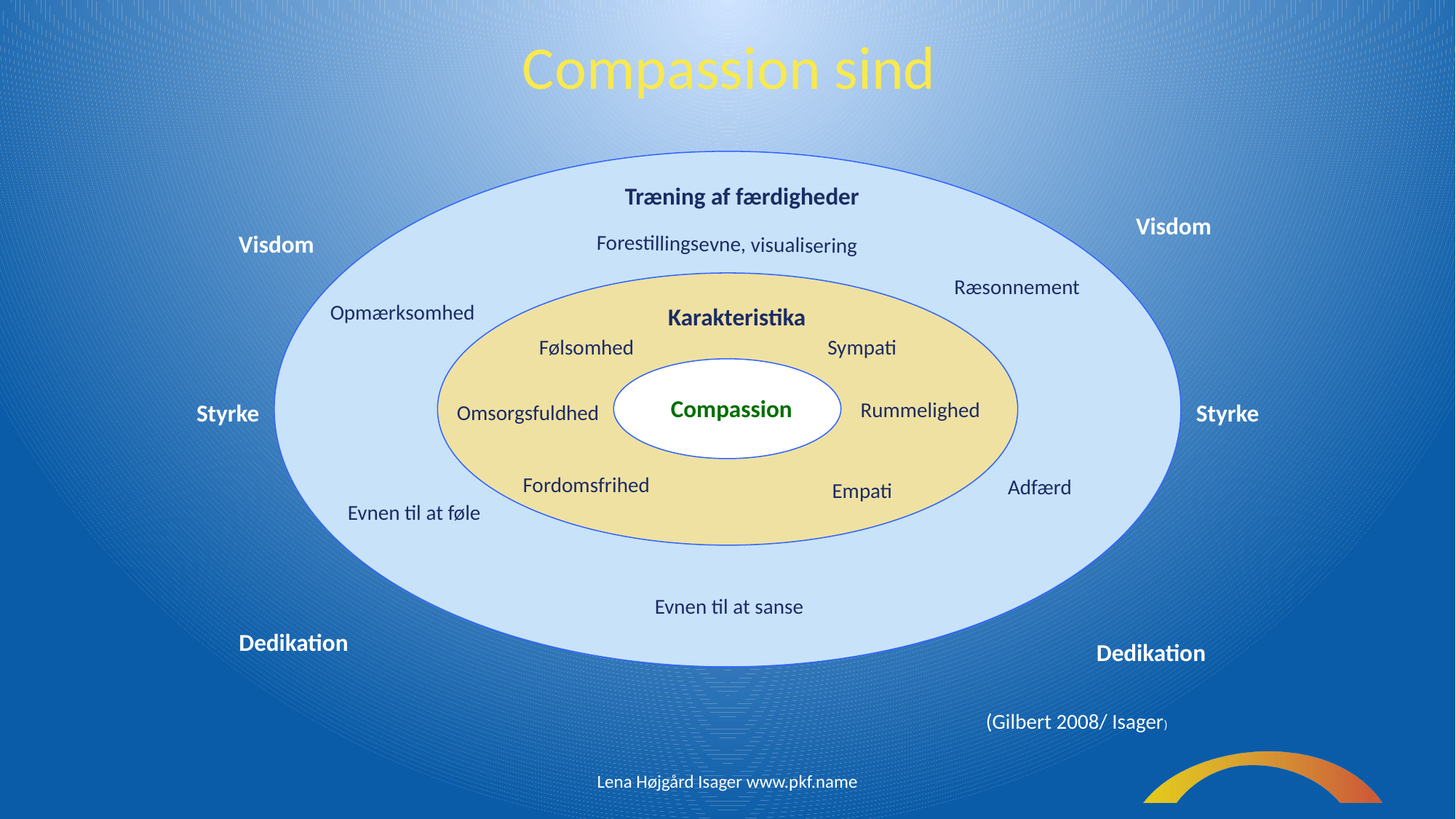

Compassion sind

Træning af færdigheder
Visdom
Visdom
Forestillingsevne, visualisering
Ræsonnement

Karakteristika
Opmærksomhed
Karakteristika
Følsomhed
Sympati
Karakteristika

Compassion
Sensitivitet
Rummelighed
Styrke
Styrke
Omsorgsfuldhed
Fordomsfrihed
Adfærd
Empati
Evnen til at føle
Evnen til at sanse
Dedikation
Dedikation
(Gilbert 2008/ Isager)
Lena Højgård Isager www.pkf.name